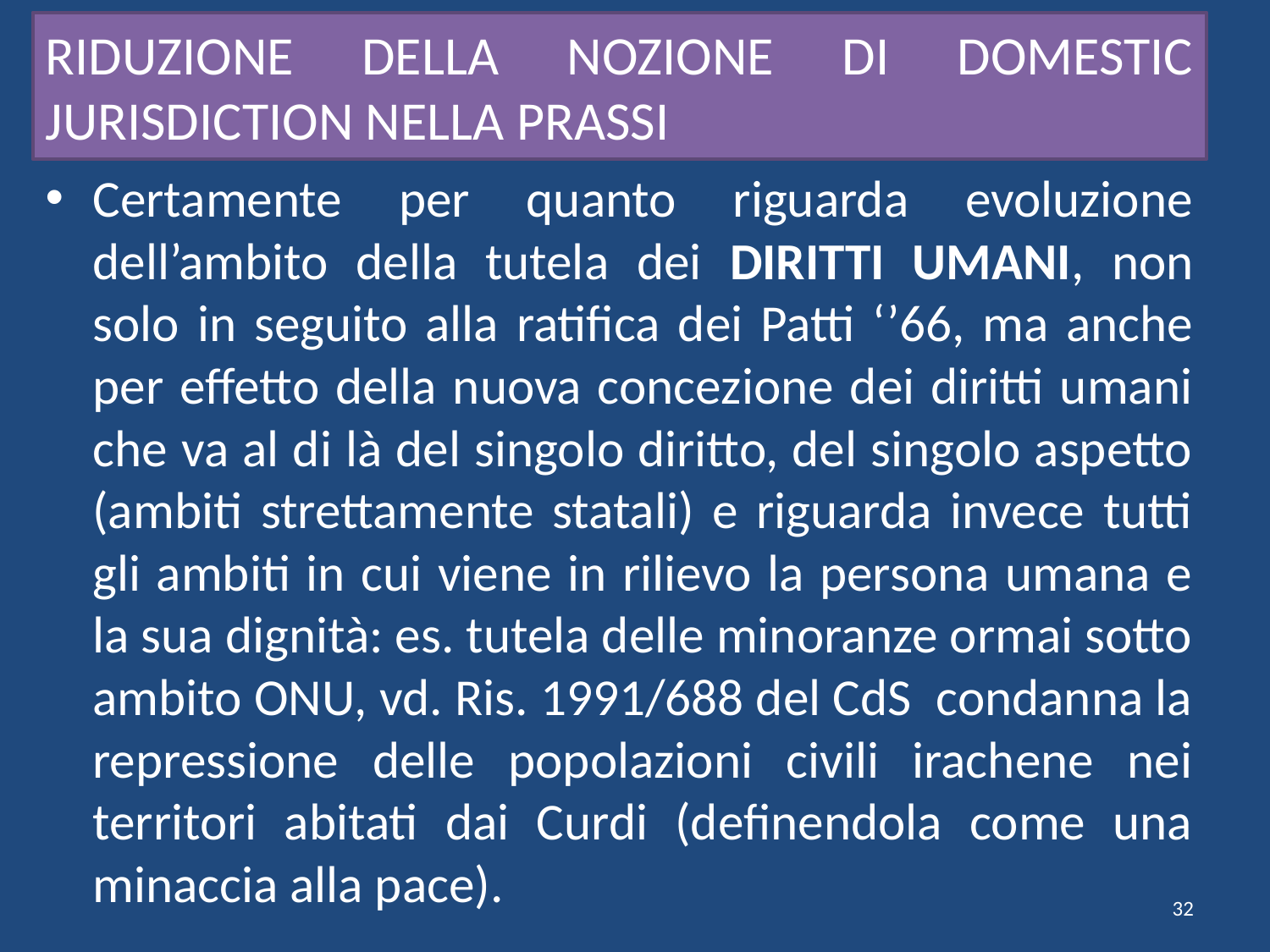

# RIDUZIONE DELLA NOZIONE DI DOMESTIC JURISDICTION NELLA PRASSI
Certamente per quanto riguarda evoluzione dell’ambito della tutela dei DIRITTI UMANI, non solo in seguito alla ratifica dei Patti ‘’66, ma anche per effetto della nuova concezione dei diritti umani che va al di là del singolo diritto, del singolo aspetto (ambiti strettamente statali) e riguarda invece tutti gli ambiti in cui viene in rilievo la persona umana e la sua dignità: es. tutela delle minoranze ormai sotto ambito ONU, vd. Ris. 1991/688 del CdS  condanna la repressione delle popolazioni civili irachene nei territori abitati dai Curdi (definendola come una minaccia alla pace).
32